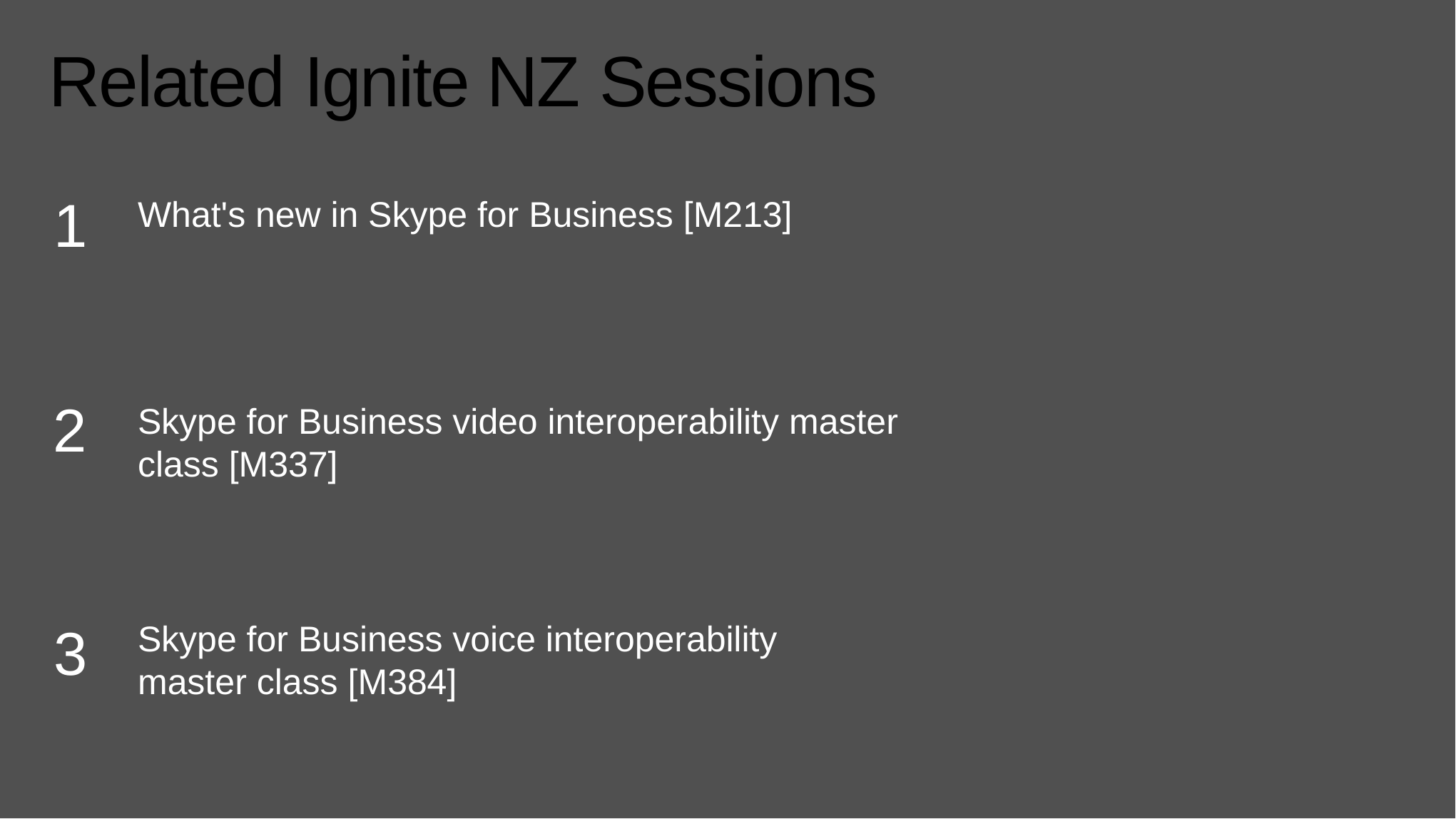

# Related Ignite NZ Sessions
1
What's new in Skype for Business [M213]

2
Skype for Business video interoperability master class [M337]
3
Skype for Business voice interoperability master class [M384]